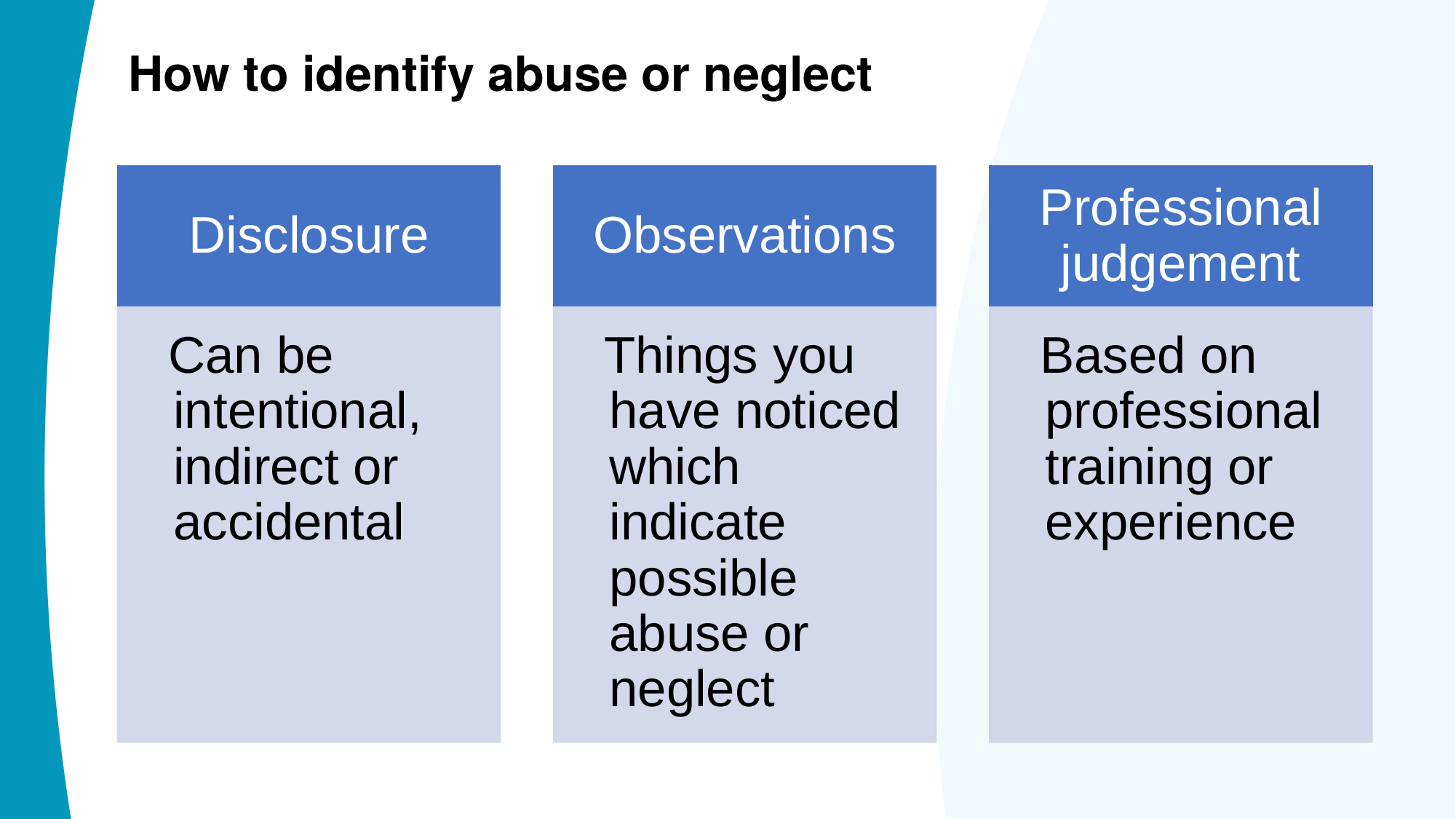

# How to identify abuse or neglect
Disclosure
  Can be intentional, indirect or accidental
Observations
  Things you have noticed which indicate possible abuse or neglect
Professional judgement
  Based on professional training or experience